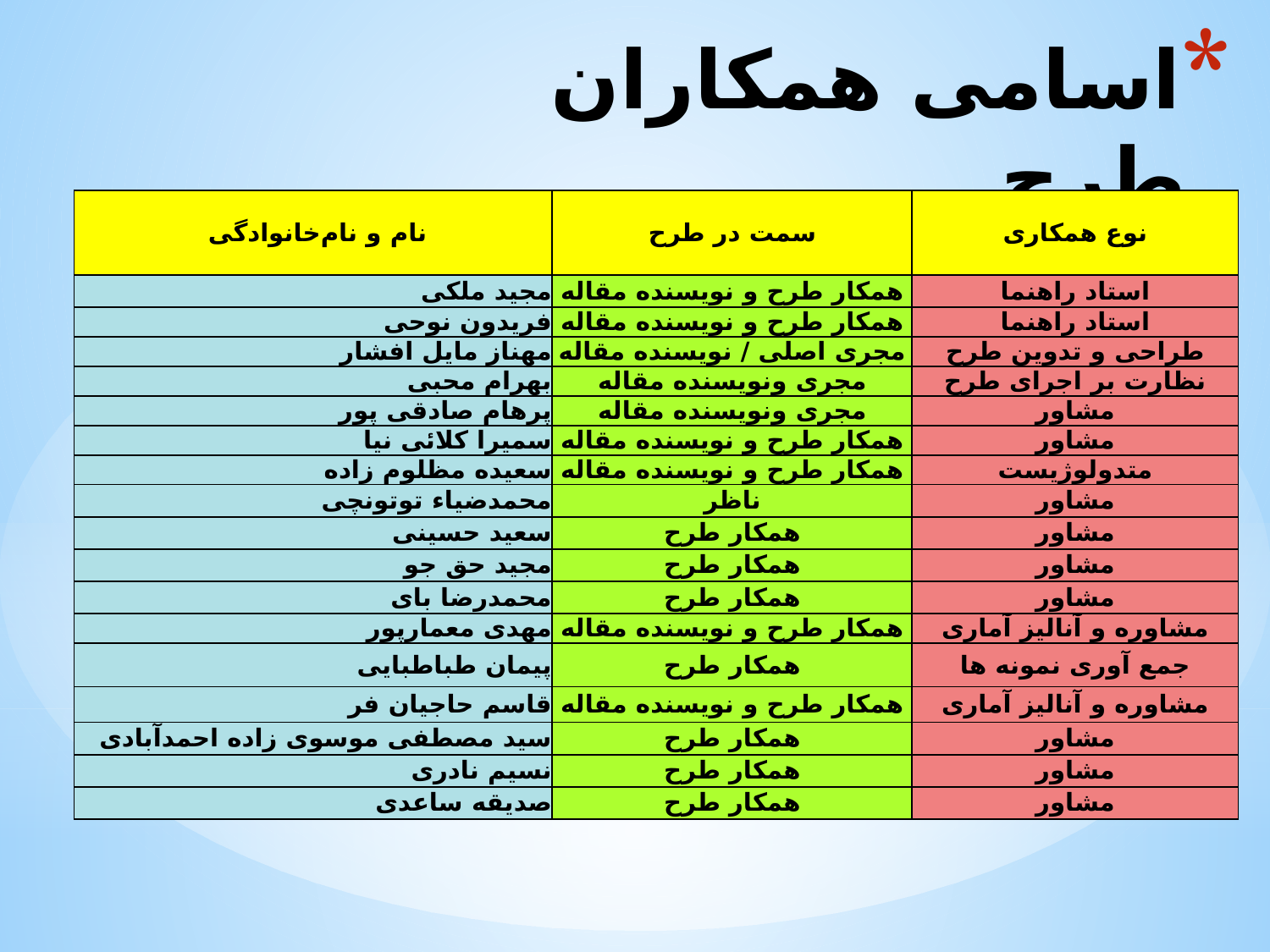

# اسامی همکاران طرح
| نام و نام‌خانوادگی | سمت در طرح | نوع همکاری |
| --- | --- | --- |
| مجید ملکی | همکار طرح و نویسنده مقاله | استاد راهنما |
| فریدون نوحی | همکار طرح و نویسنده مقاله | استاد راهنما |
| مهناز مایل افشار | مجری اصلی / نویسنده مقاله | طراحی و تدوین طرح |
| بهرام محبی | مجری ونویسنده مقاله | نظارت بر اجرای طرح |
| پرهام صادقی پور | مجری ونویسنده مقاله | مشاور |
| سمیرا کلائی نیا | همکار طرح و نویسنده مقاله | مشاور |
| سعیده مظلوم زاده | همکار طرح و نویسنده مقاله | متدولوژیست |
| محمدضیاء توتونچی | ناظر | مشاور |
| سعید حسینی | همکار طرح | مشاور |
| مجید حق جو | همکار طرح | مشاور |
| محمدرضا بای | همکار طرح | مشاور |
| مهدی معمارپور | همکار طرح و نویسنده مقاله | مشاوره و آنالیز آماری |
| پیمان طباطبایی | همکار طرح | جمع آوری نمونه ها |
| قاسم حاجیان فر | همکار طرح و نویسنده مقاله | مشاوره و آنالیز آماری |
| سید مصطفی موسوی زاده احمدآبادی | همکار طرح | مشاور |
| نسیم نادری | همکار طرح | مشاور |
| صدیقه ساعدی | همکار طرح | مشاور |